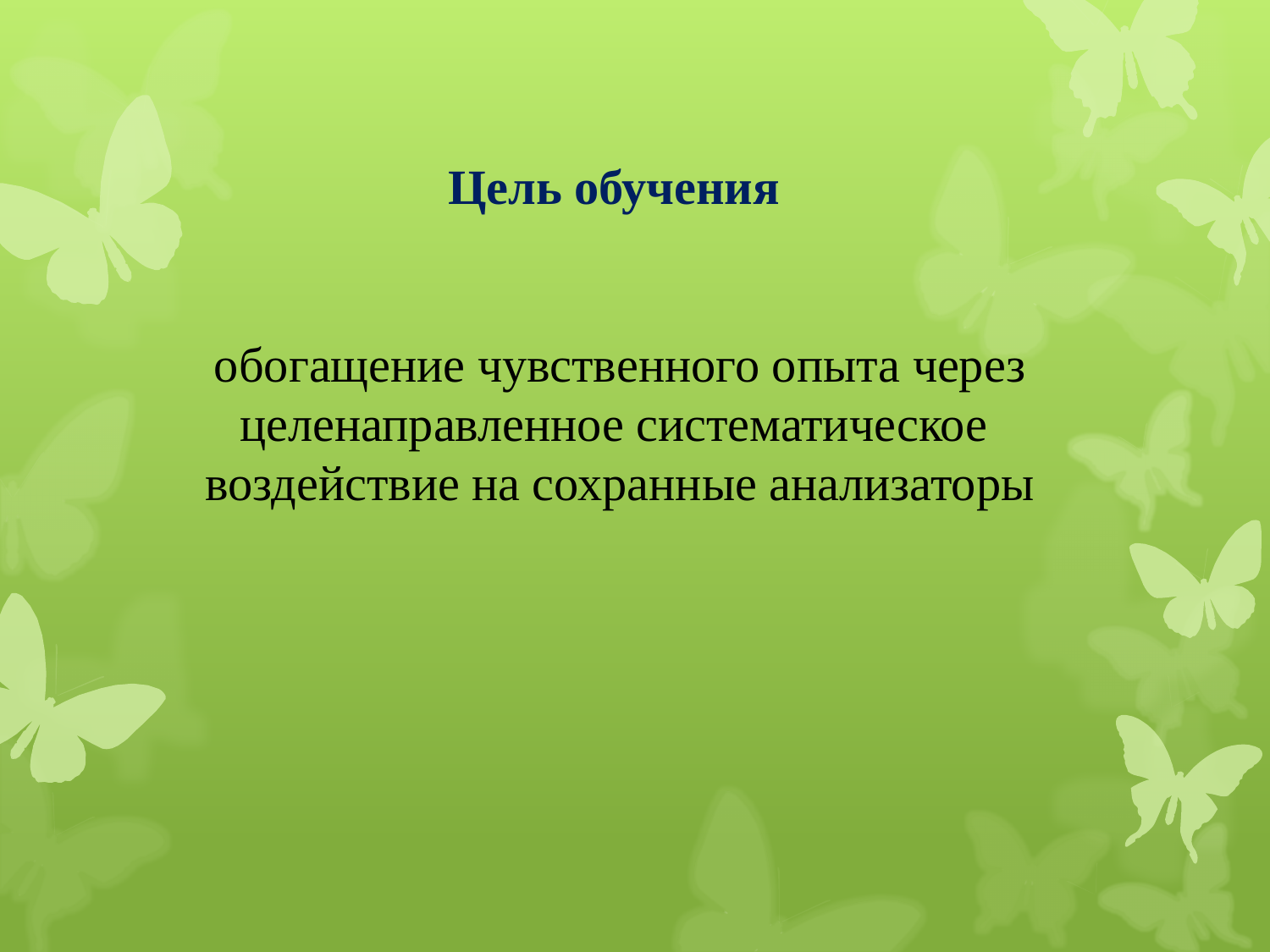

Цель обучения

обогащение чувственного опыта через целенаправленное систематическое
воздействие на сохранные анализаторы